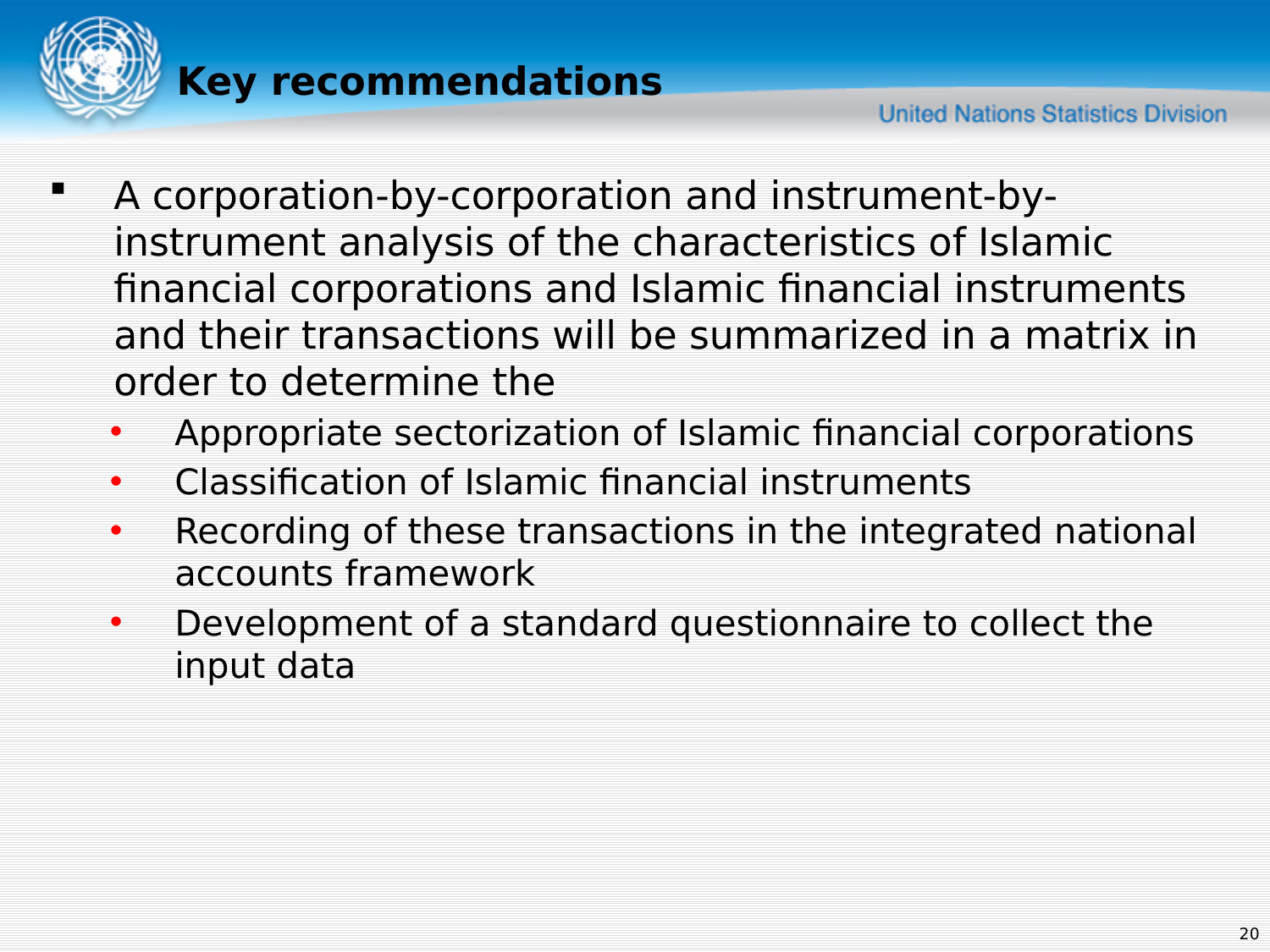

Key recommendations
A corporation-by-corporation and instrument-by-instrument analysis of the characteristics of Islamic financial corporations and Islamic financial instruments and their transactions will be summarized in a matrix in order to determine the
Appropriate sectorization of Islamic financial corporations
Classification of Islamic financial instruments
Recording of these transactions in the integrated national accounts framework
Development of a standard questionnaire to collect the input data

20